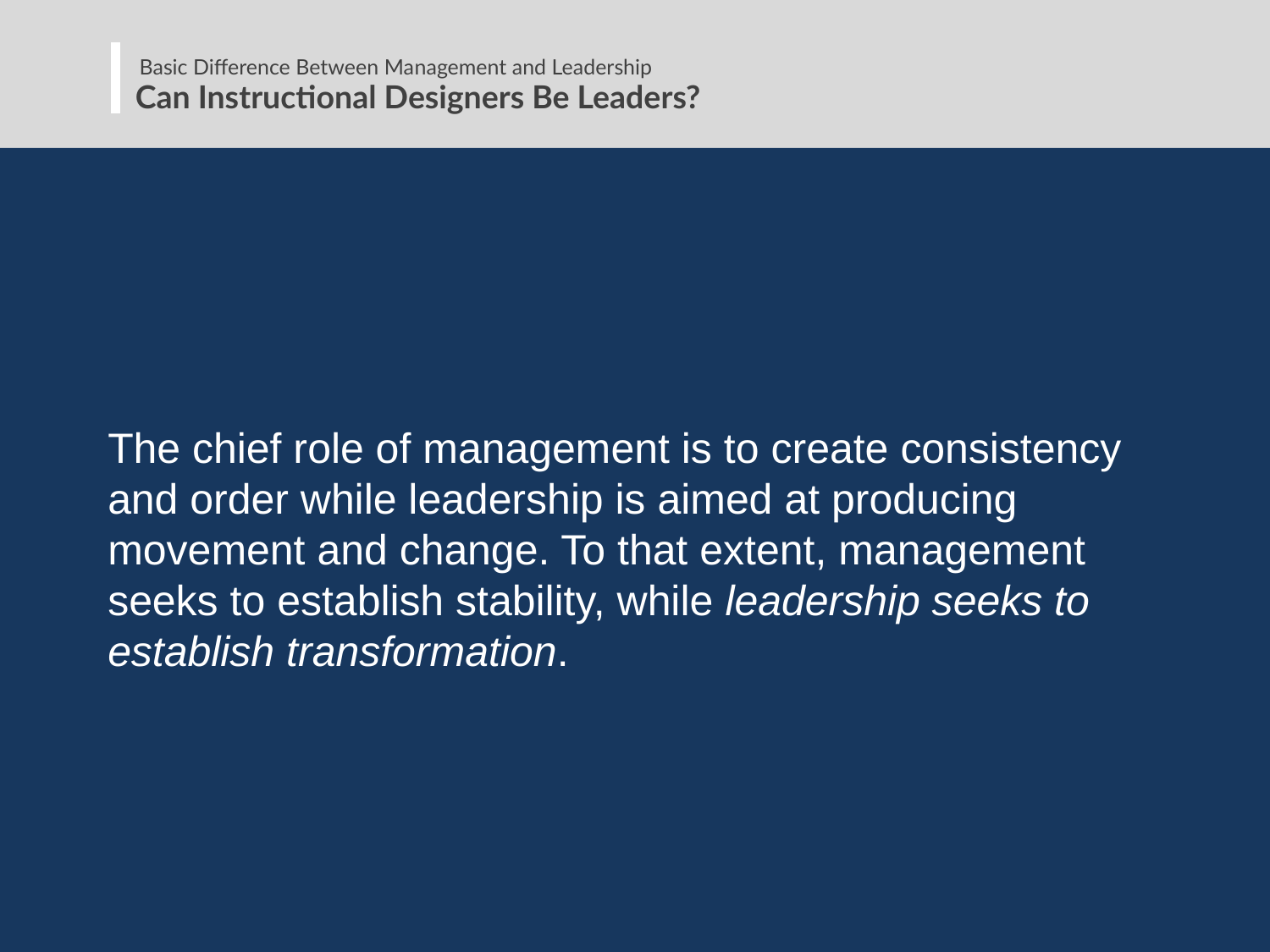

Basic Difference Between Management and Leadership

  Can Instructional Designers Be Leaders?

The chief role of management is to create consistency and order while leadership is aimed at producing movement and change. To that extent, management seeks to establish stability, while leadership seeks to establish transformation.